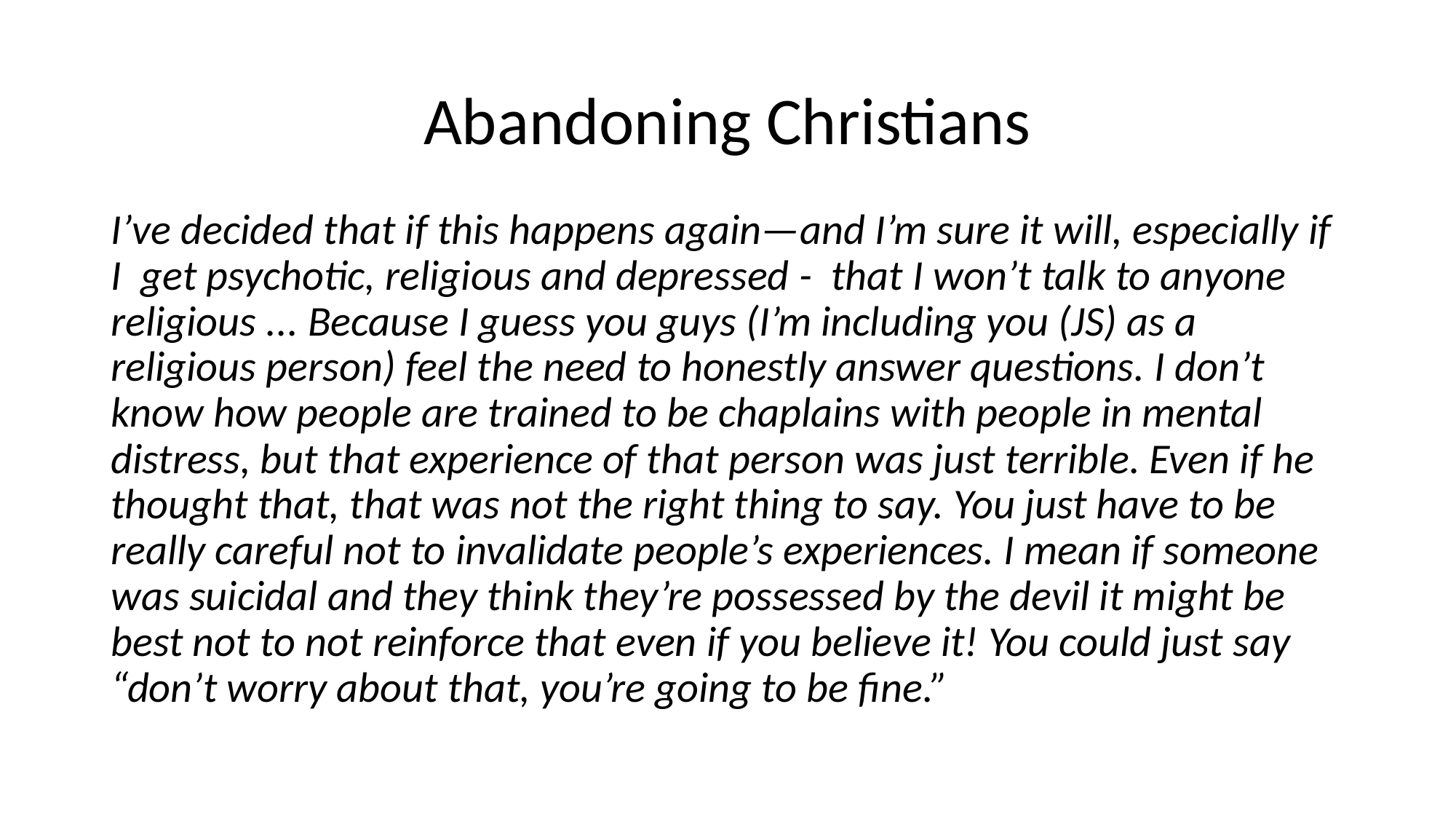

# Abandoning Christians
I’ve decided that if this happens again—and I’m sure it will, especially if I  get psychotic, religious and depressed -  that I won’t talk to anyone religious ... Because I guess you guys (I’m including you (JS) as a religious person) feel the need to honestly answer questions. I don’t know how people are trained to be chaplains with people in mental distress, but that experience of that person was just terrible. Even if he thought that, that was not the right thing to say. You just have to be really careful not to invalidate people’s experiences. I mean if someone was suicidal and they think they’re possessed by the devil it might be best not to not reinforce that even if you believe it! You could just say “don’t worry about that, you’re going to be fine.”